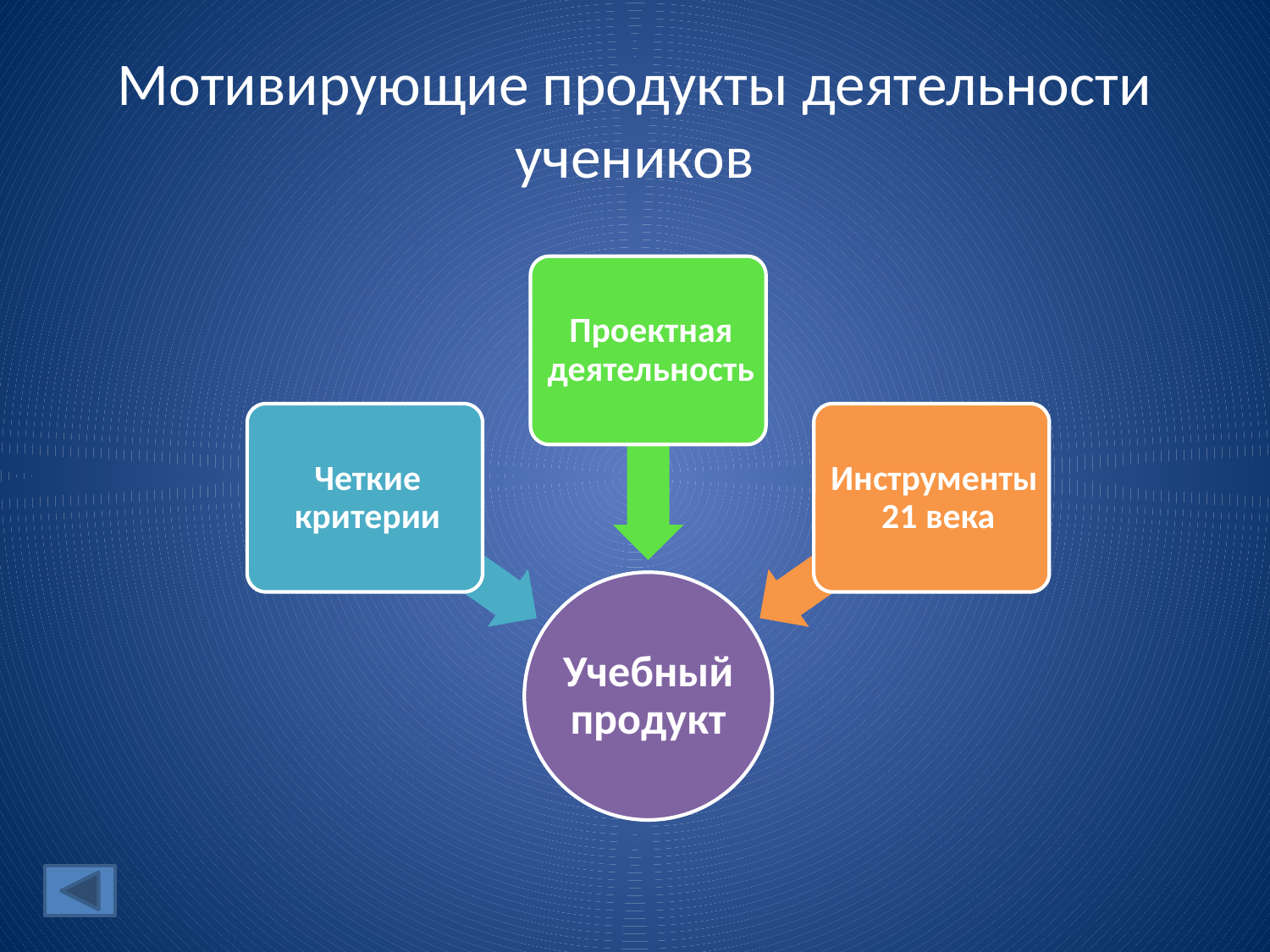

# Мотивирующие продукты деятельности учеников
Учебный продукт
Четкие критерии
Проектная деятельность
Инструменты  21 века